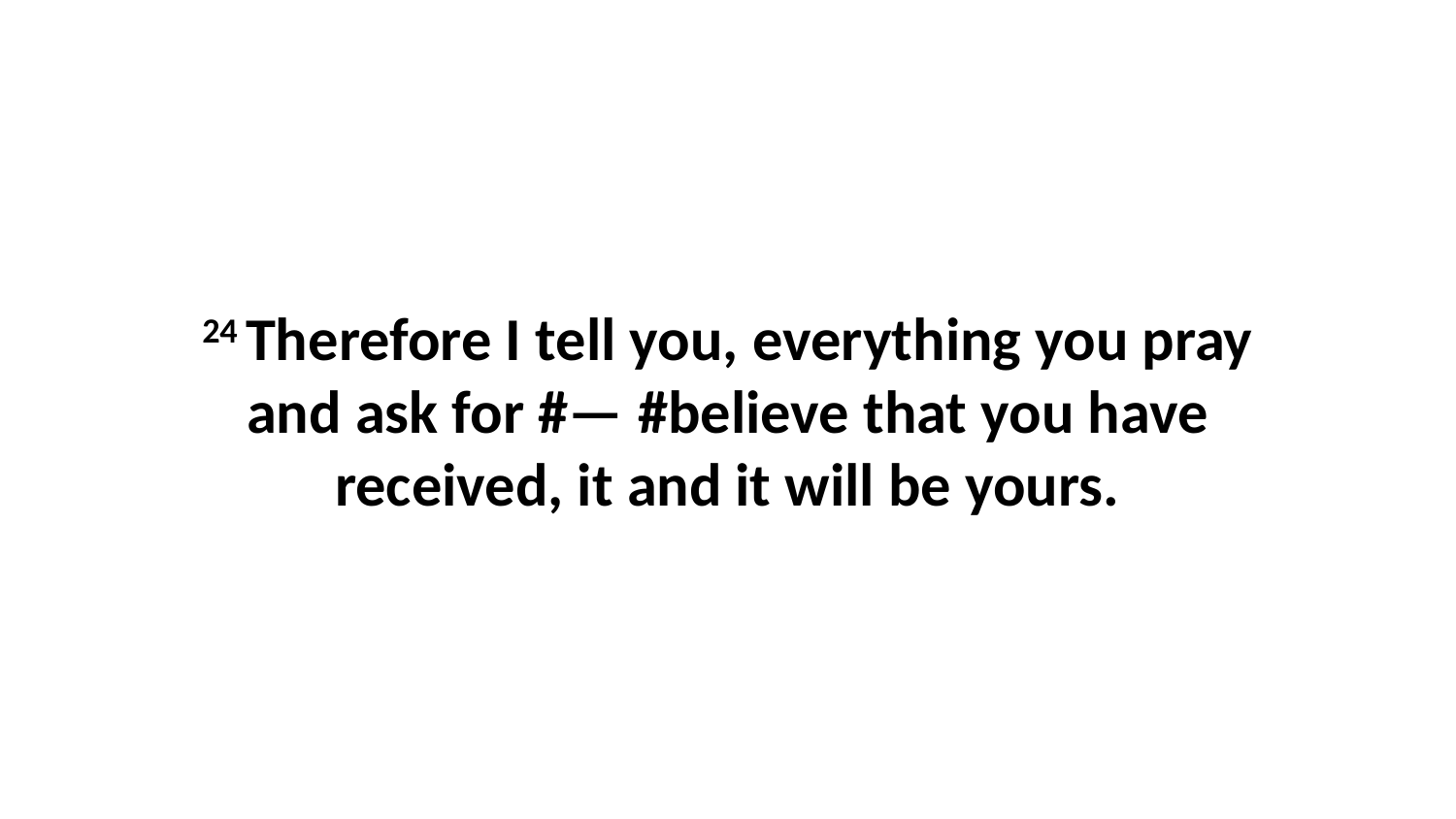

24 Therefore I tell you, everything you pray and ask for #— #believe that you have received, it and it will be yours.